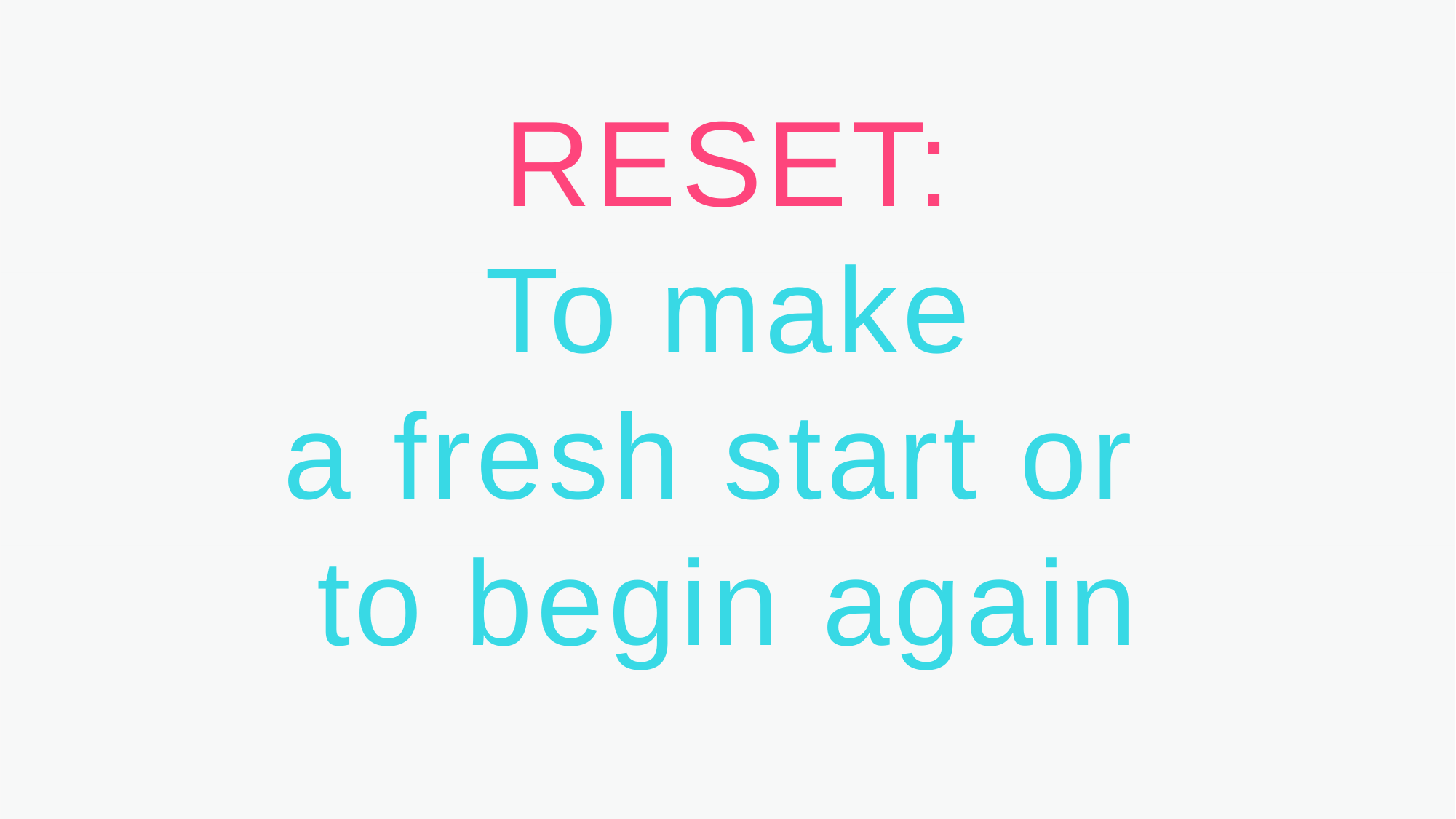

RESET:
To make
a fresh start or
to begin again